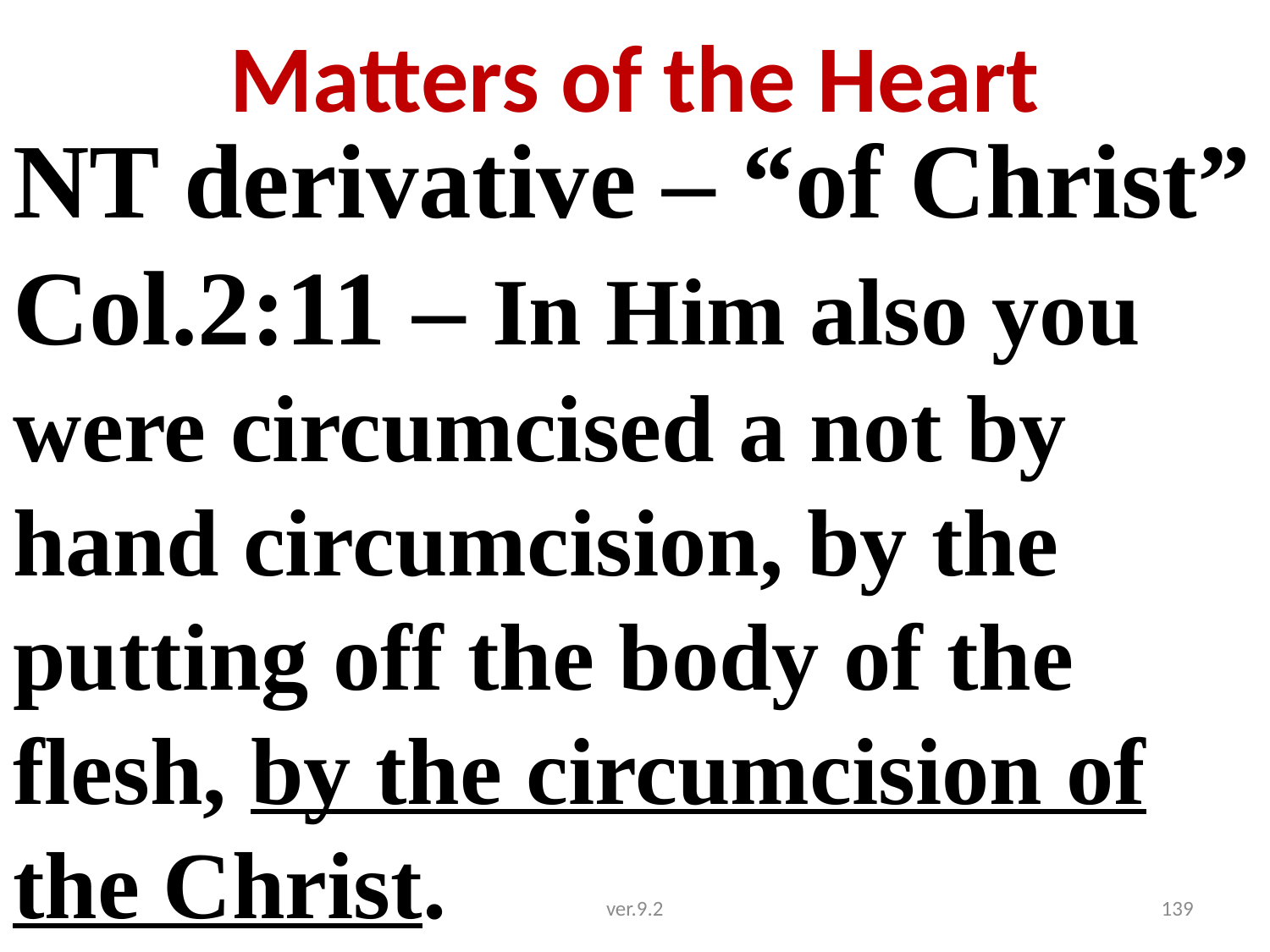

# Matters of the Heart
NT derivative – “of Christ”
Col.2:11 – In Him also you were circumcised a not by hand circumcision, by the putting off the body of the flesh, by the circumcision of the Christ.
ver.9.2
139